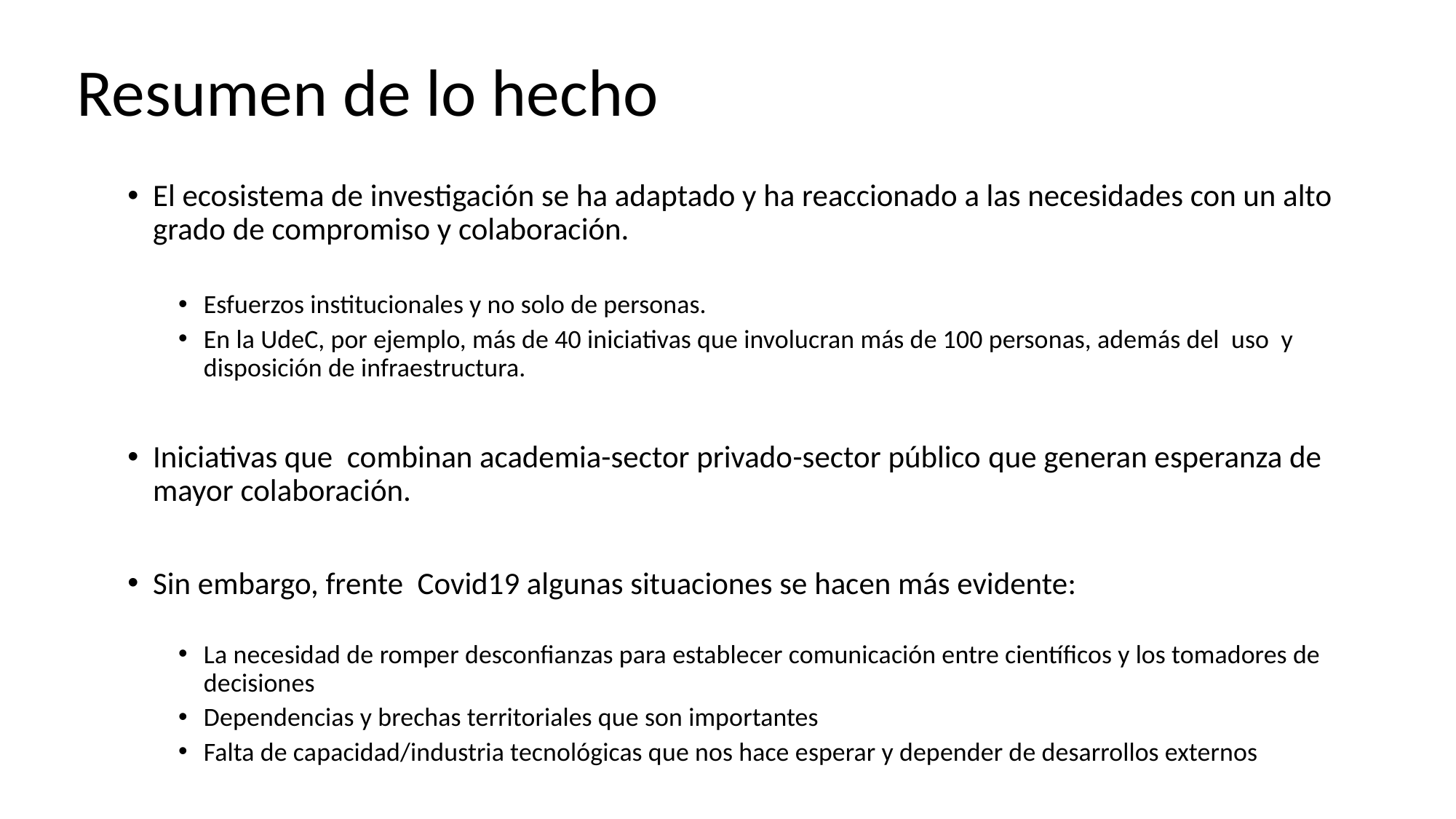

# Resumen de lo hecho
El ecosistema de investigación se ha adaptado y ha reaccionado a las necesidades con un alto grado de compromiso y colaboración.
Esfuerzos institucionales y no solo de personas.
En la UdeC, por ejemplo, más de 40 iniciativas que involucran más de 100 personas, además del  uso  y disposición de infraestructura.

Iniciativas que  combinan academia-sector privado-sector público que generan esperanza de mayor colaboración.

Sin embargo, frente  Covid19 algunas situaciones se hacen más evidente:
La necesidad de romper desconfianzas para establecer comunicación entre científicos y los tomadores de decisiones
Dependencias y brechas territoriales que son importantes
Falta de capacidad/industria tecnológicas que nos hace esperar y depender de desarrollos externos